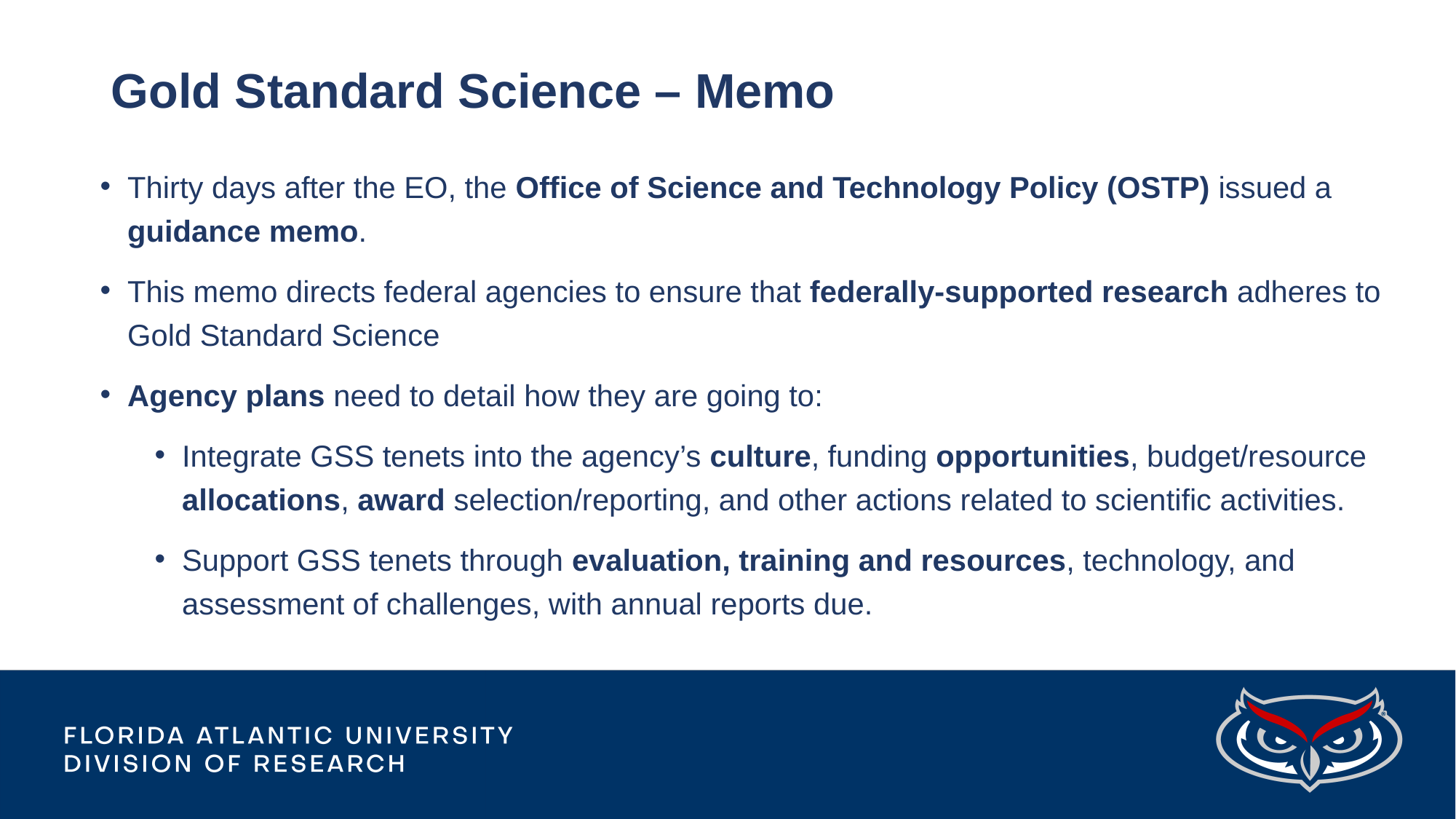

# Gold Standard Science – Memo
Thirty days after the EO, the Office of Science and Technology Policy (OSTP) issued a guidance memo.
This memo directs federal agencies to ensure that federally-supported research adheres to Gold Standard Science
Agency plans need to detail how they are going to:
Integrate GSS tenets into the agency’s culture, funding opportunities, budget/resource allocations, award selection/reporting, and other actions related to scientific activities.
Support GSS tenets through evaluation, training and resources, technology, and assessment of challenges, with annual reports due.